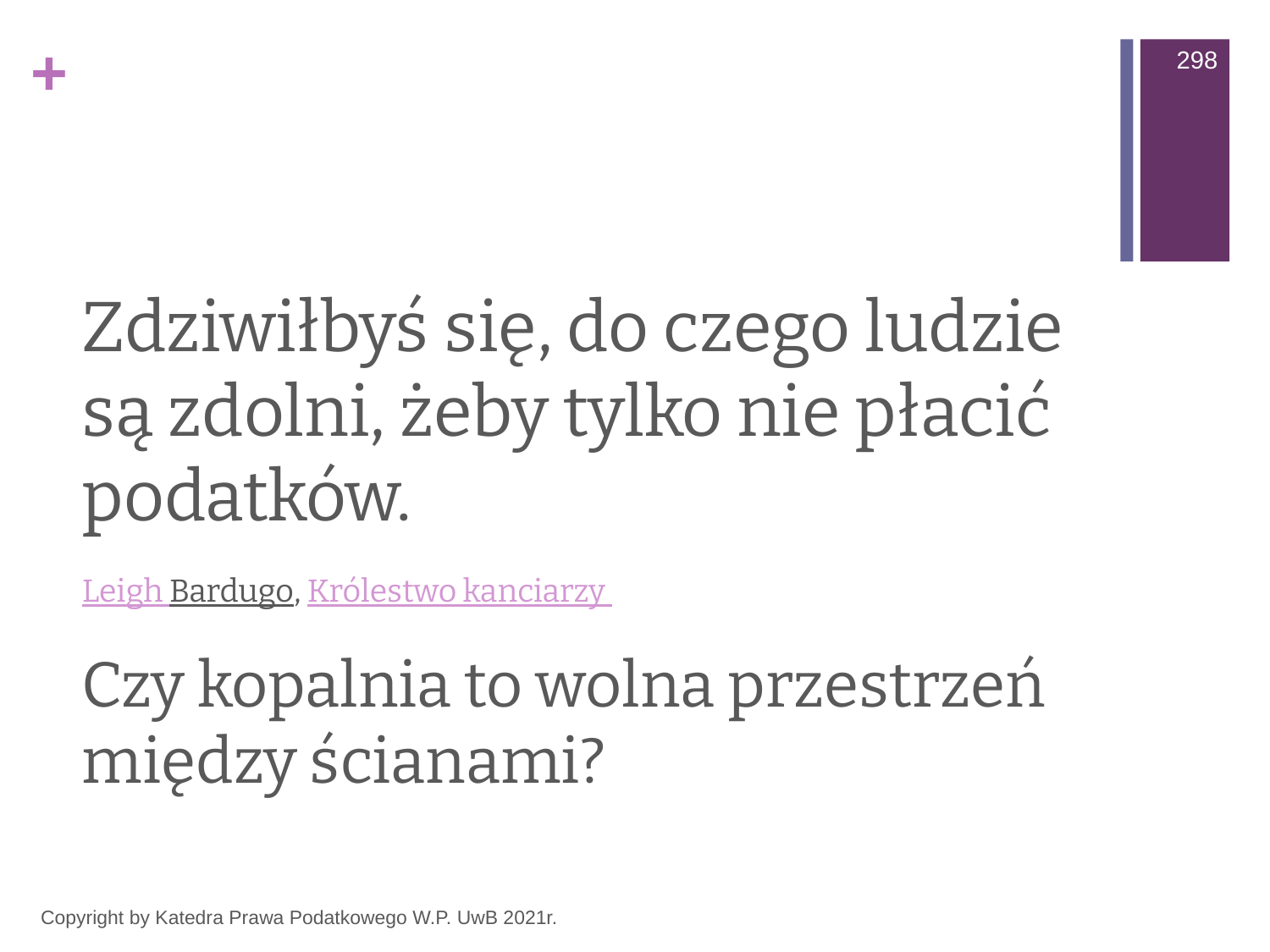

298
#
Zdziwiłbyś się, do czego ludzie są zdolni, żeby tylko nie płacić podatków.
Leigh Bardugo, Królestwo kanciarzy
Czy kopalnia to wolna przestrzeń między ścianami?
Copyright by Katedra Prawa Podatkowego W.P. UwB 2021r.